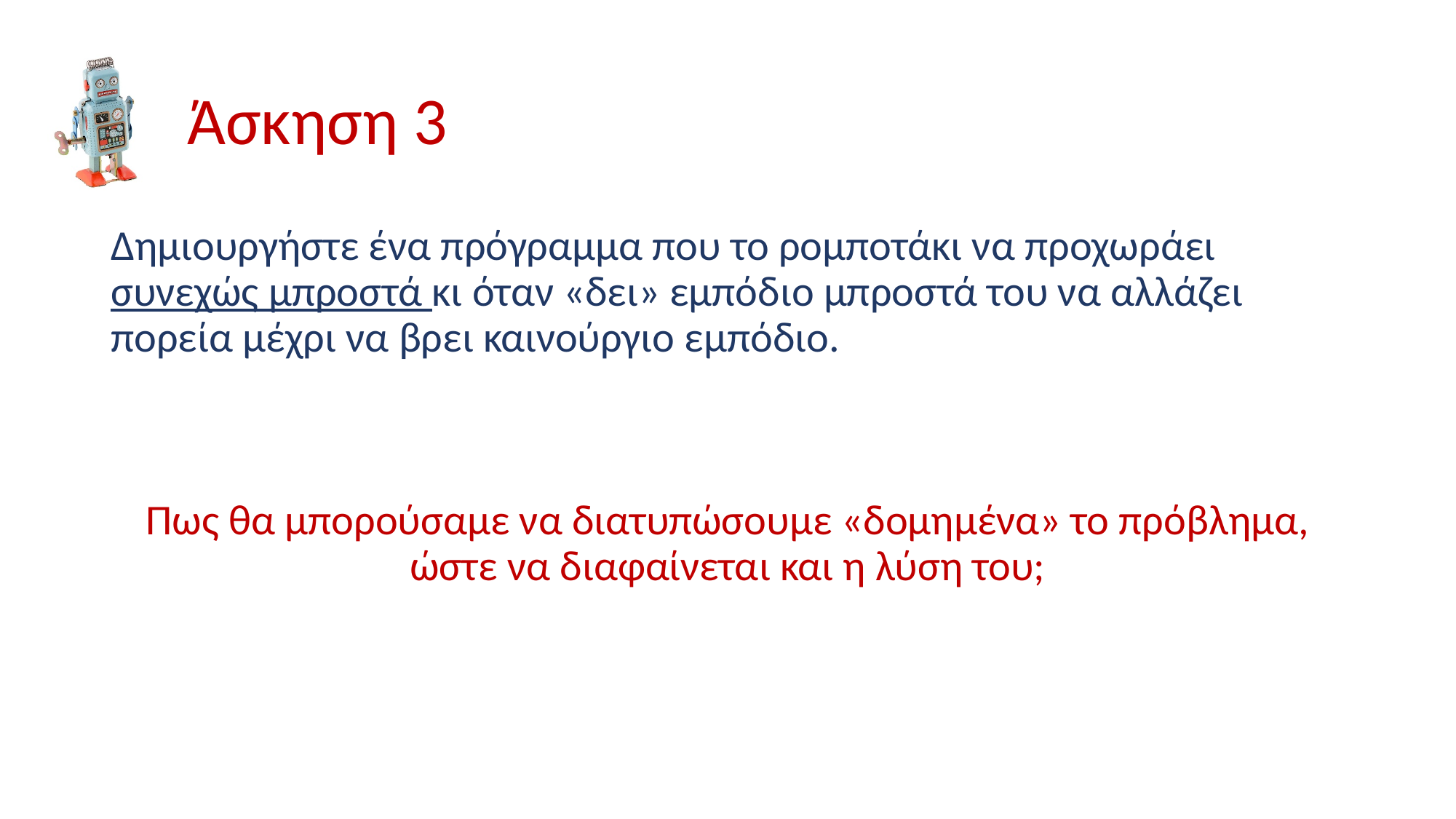

# Άσκηση 3
Δημιουργήστε ένα πρόγραμμα που το ρομποτάκι να προχωράει συνεχώς μπροστά κι όταν «δει» εμπόδιο μπροστά του να αλλάζει πορεία μέχρι να βρει καινούργιο εμπόδιο.

Πως θα μπορούσαμε να διατυπώσουμε «δομημένα» το πρόβλημα, ώστε να διαφαίνεται και η λύση του;